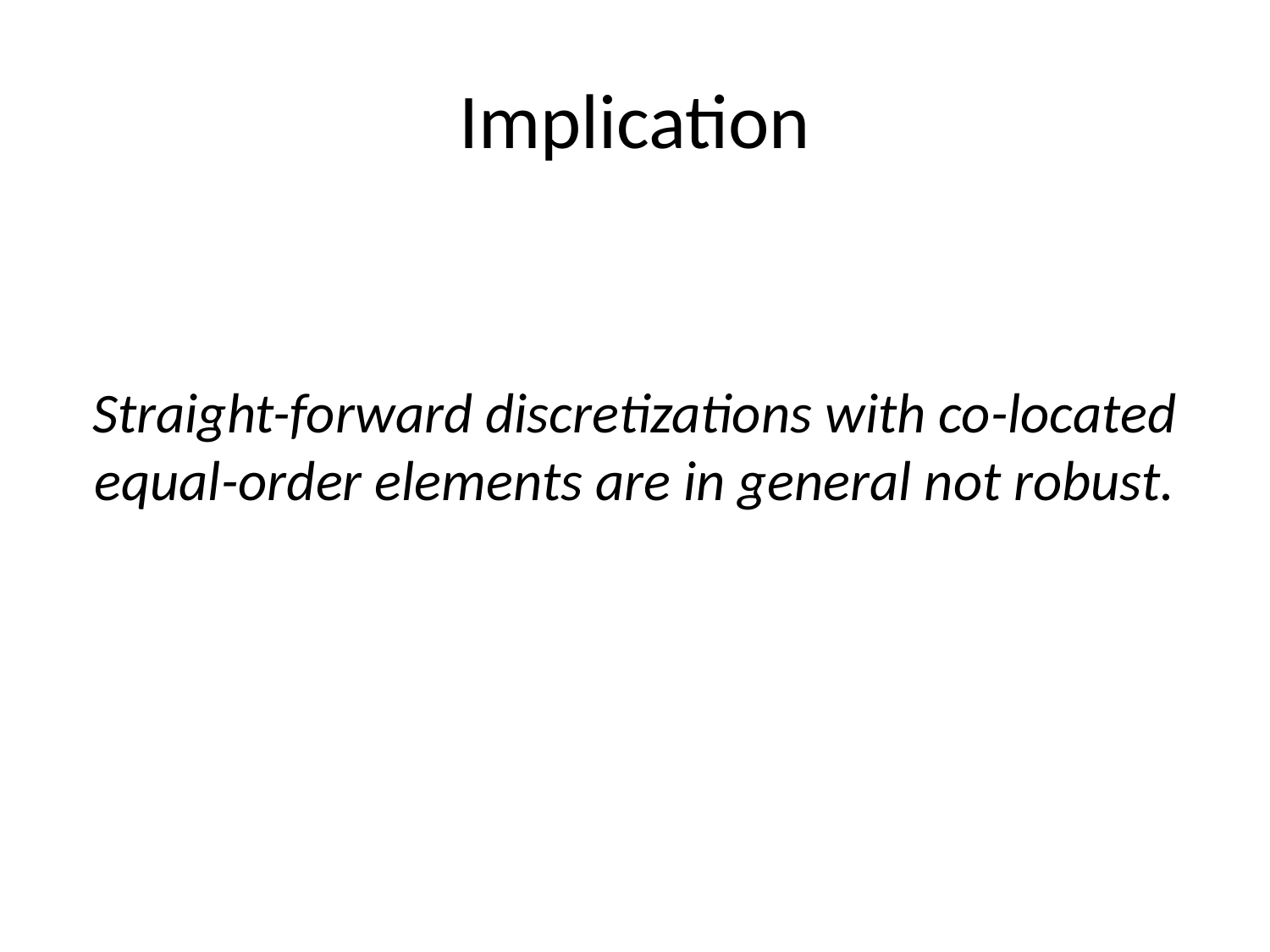

# Implication
Straight-forward discretizations with co-located equal-order elements are in general not robust.